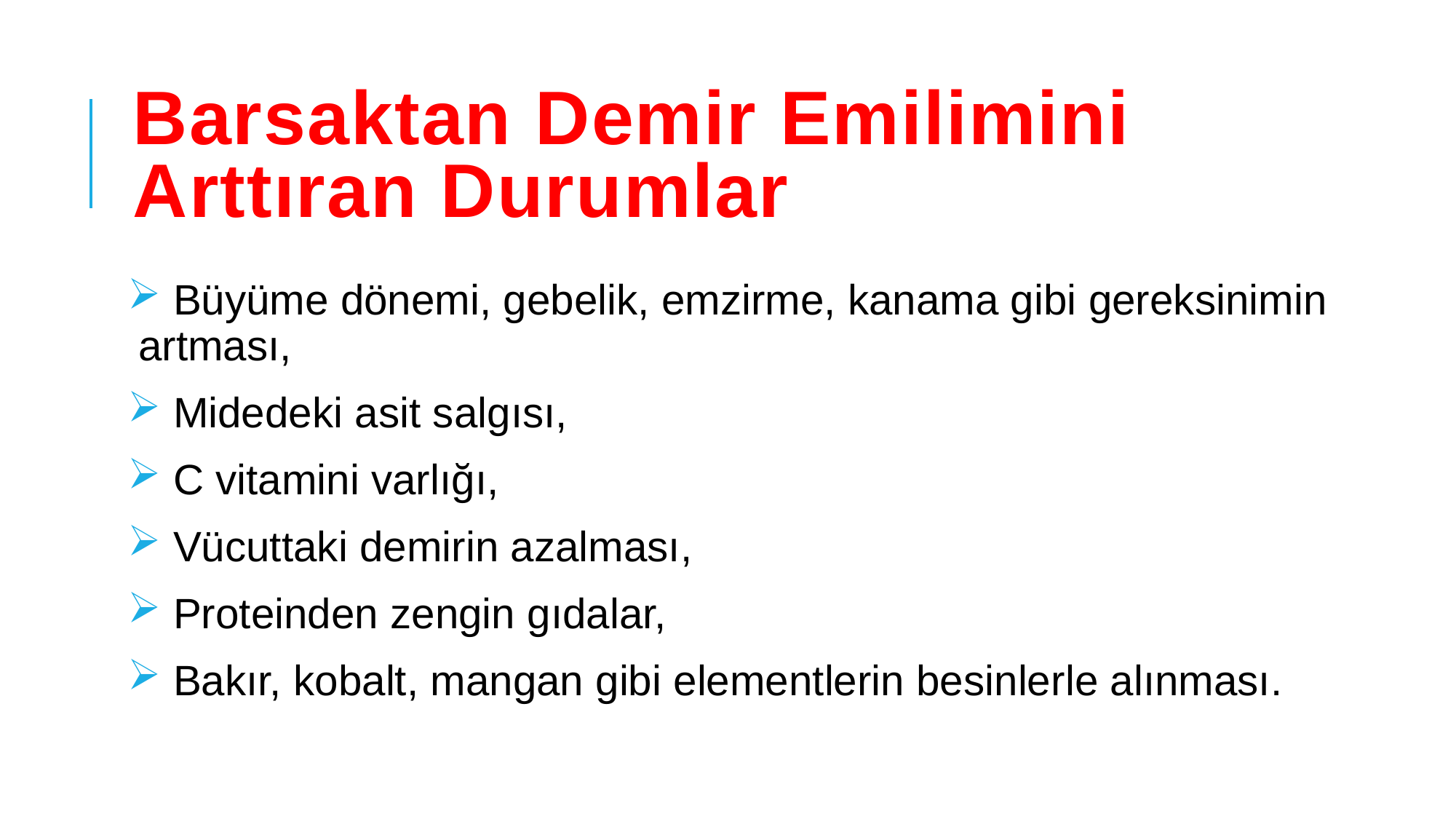

# Barsaktan Demir Emilimini Arttıran Durumlar
 Büyüme dönemi, gebelik, emzirme, kanama gibi gereksinimin artması,
 Midedeki asit salgısı,
 C vitamini varlığı,
 Vücuttaki demirin azalması,
 Proteinden zengin gıdalar,
 Bakır, kobalt, mangan gibi elementlerin besinlerle alınması.